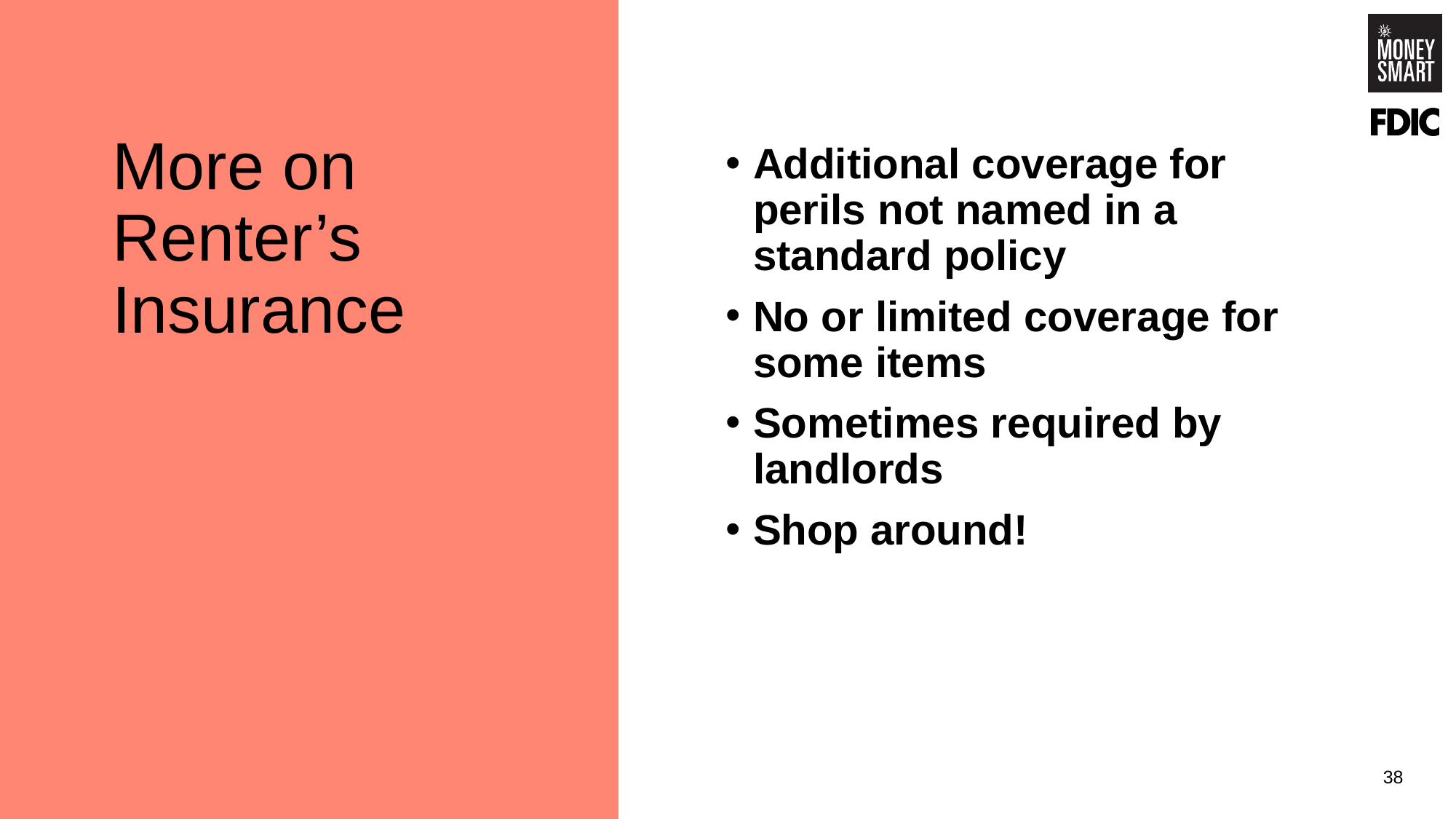

# More on Renter’s Insurance
Additional coverage for perils not named in a standard policy
No or limited coverage for some items
Sometimes required by landlords
Shop around!
38